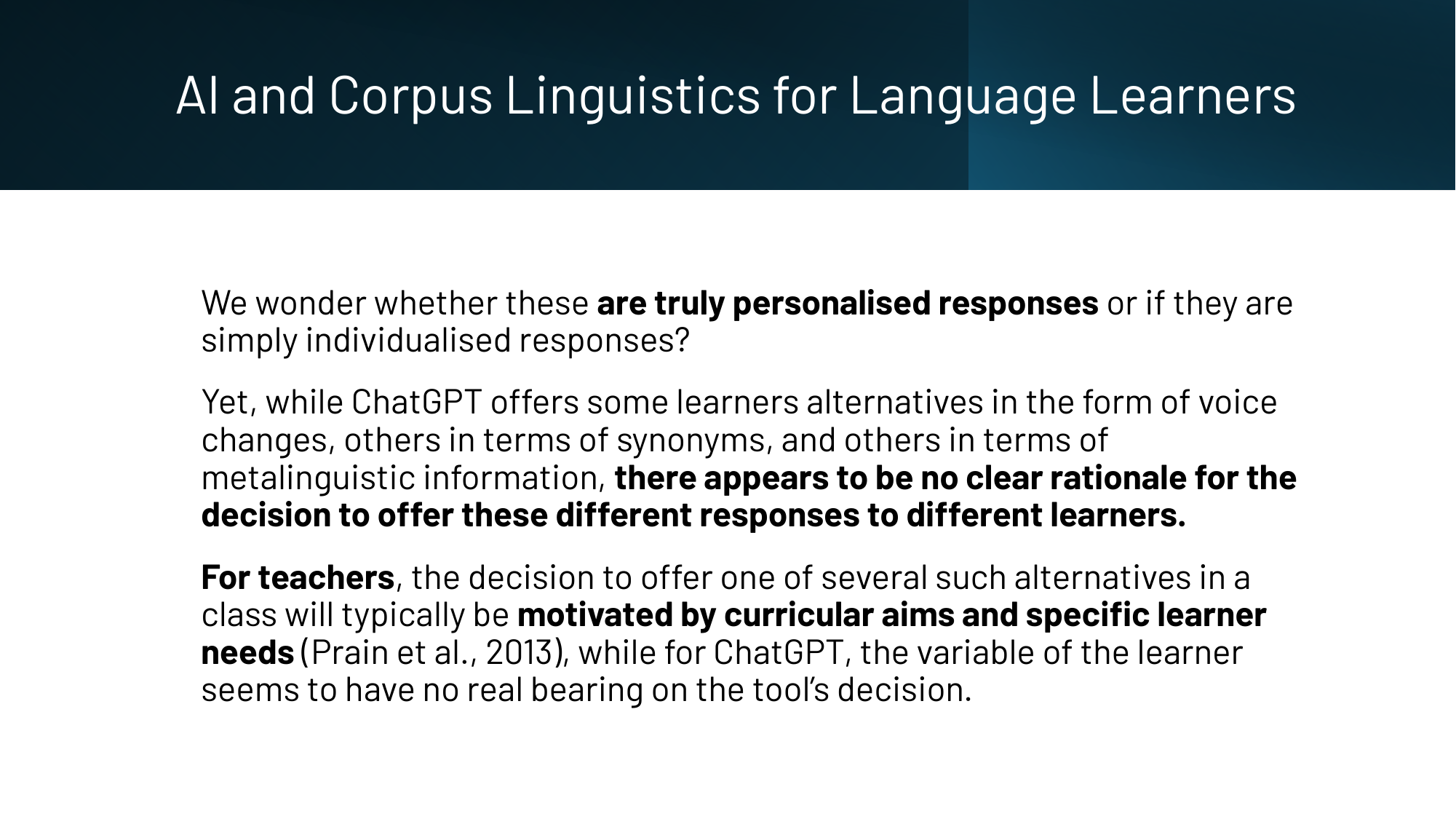

# AI and Corpus Linguistics for Language Learners
We wonder whether these are truly personalised responses or if they are simply individualised responses?
Yet, while ChatGPT offers some learners alternatives in the form of voice changes, others in terms of synonyms, and others in terms of metalinguistic information, there appears to be no clear rationale for the decision to offer these different responses to different learners.
For teachers, the decision to offer one of several such alternatives in a class will typically be motivated by curricular aims and specific learner needs (Prain et al., 2013), while for ChatGPT, the variable of the learner seems to have no real bearing on the tool’s decision.